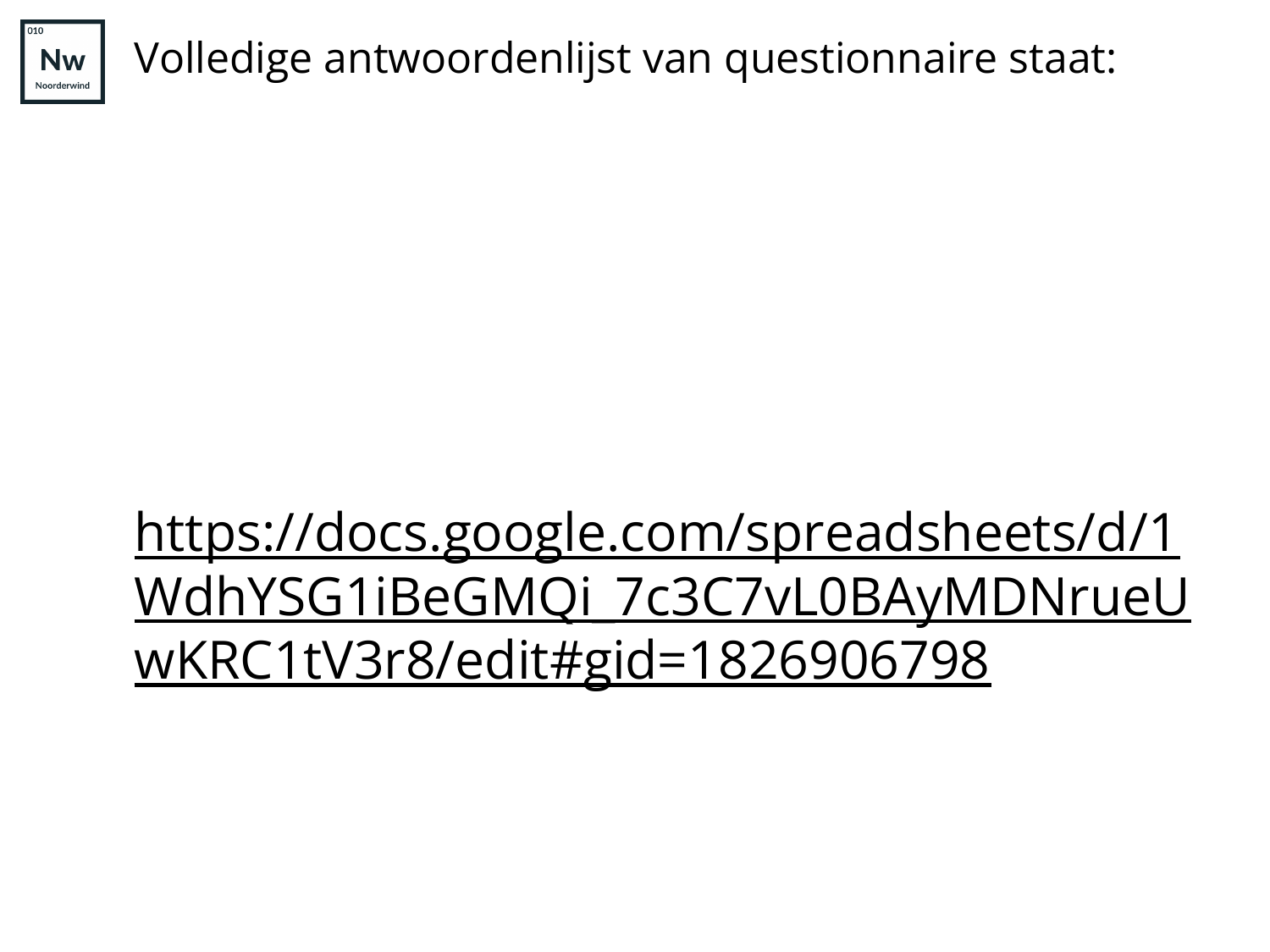

# Volledige antwoordenlijst van questionnaire staat:
https://docs.google.com/spreadsheets/d/1WdhYSG1iBeGMQi_7c3C7vL0BAyMDNrueUwKRC1tV3r8/edit#gid=1826906798